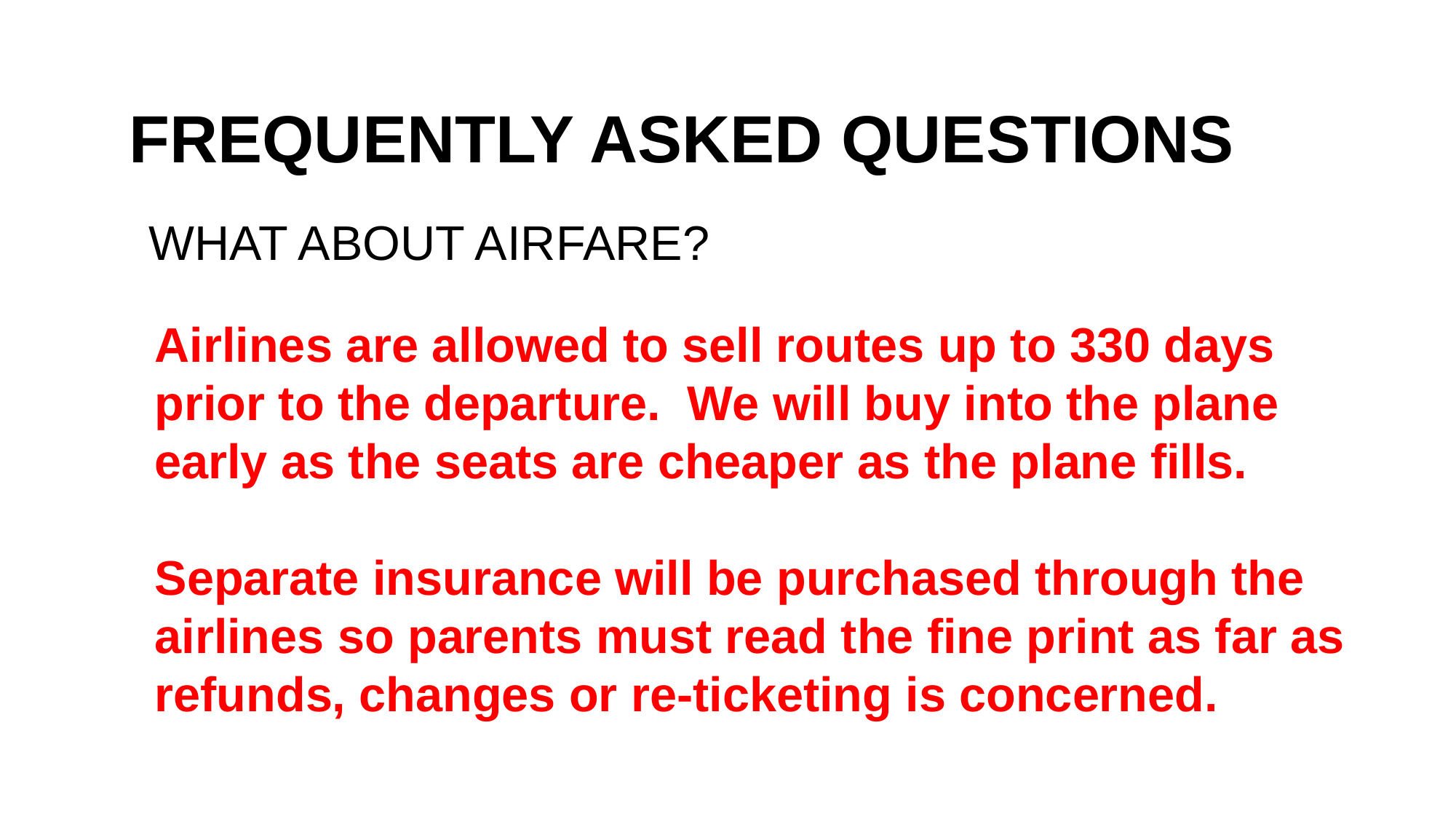

FREQUENTLY ASKED QUESTIONS
WHAT ABOUT AIRFARE?
Airlines are allowed to sell routes up to 330 days prior to the departure.  We will buy into the plane early as the seats are cheaper as the plane fills.

Separate insurance will be purchased through the airlines so parents must read the fine print as far as refunds, changes or re-ticketing is concerned.